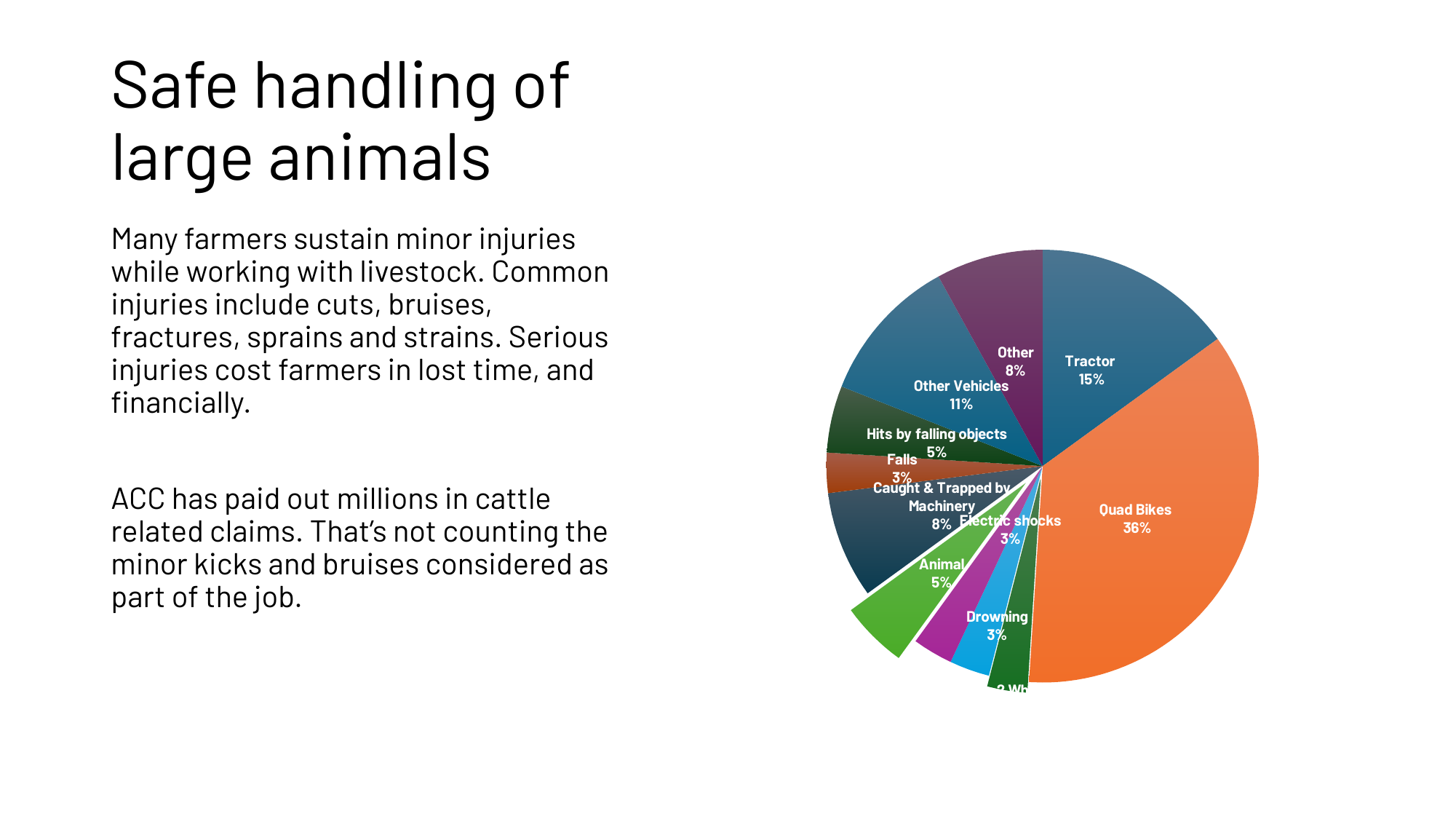

# Safe handling of large animals

### Chart: ChaFatalities in Agriculture and Horticulture
 2011-2023
rt Title

| Category |  |
|---|---|
| Tractor  | 15.0 |
| Quad Bikes  | 36.0 |
| 2 Wheeler | 3.0 |
| Drowning | 3.0 |
| Electric shocks | 3.0 |
| Animal | 5.0 |
| Caught & Trapped by Machinery | 8.0 |
| Falls | 3.0 |
| Hits by falling objects | 5.0 |
| Other Vehicles | 11.0 |
| Other | 8.0 |
Many farmers sustain minor injuries while working with livestock. Common injuries include cuts, bruises, fractures, sprains and strains. Serious injuries cost farmers in lost time, and financially.

ACC has paid out millions in cattle related claims. That’s not counting the minor kicks and bruises considered as part of the job.